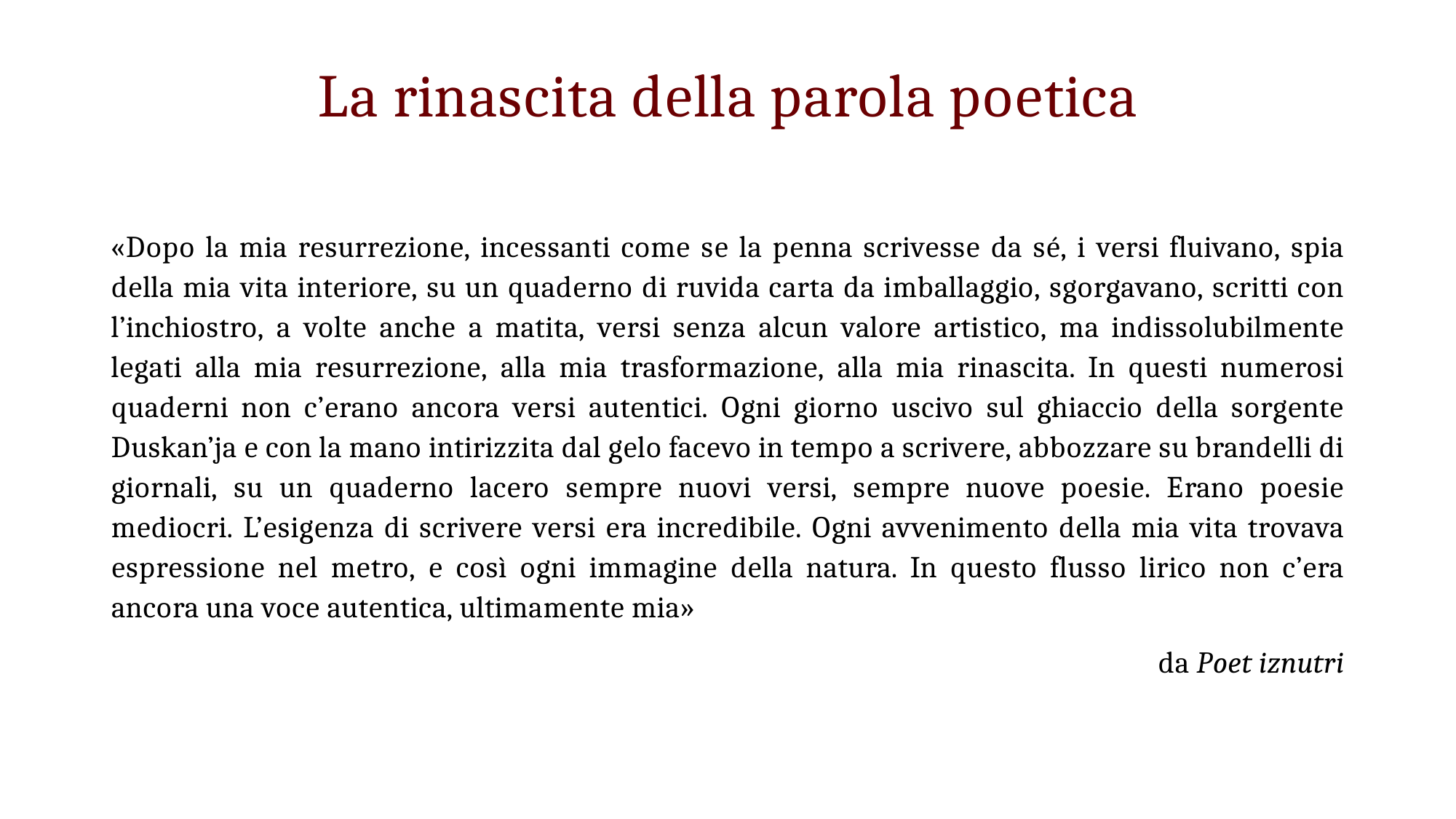

# La rinascita della parola poetica
«Dopo la mia resurrezione, incessanti come se la penna scrivesse da sé, i versi fluivano, spia della mia vita interiore, su un quaderno di ruvida carta da imballaggio, sgorgavano, scritti con l’inchiostro, a volte anche a matita, versi senza alcun valore artistico, ma indissolubilmente legati alla mia resurrezione, alla mia trasformazione, alla mia rinascita. In questi numerosi quaderni non c’erano ancora versi autentici. Ogni giorno uscivo sul ghiaccio della sorgente Duskan’ja e con la mano intirizzita dal gelo facevo in tempo a scrivere, abbozzare su brandelli di giornali, su un quaderno lacero sempre nuovi versi, sempre nuove poesie. Erano poesie mediocri. L’esigenza di scrivere versi era incredibile. Ogni avvenimento della mia vita trovava espressione nel metro, e così ogni immagine della natura. In questo flusso lirico non c’era ancora una voce autentica, ultimamente mia»
da Poet iznutri